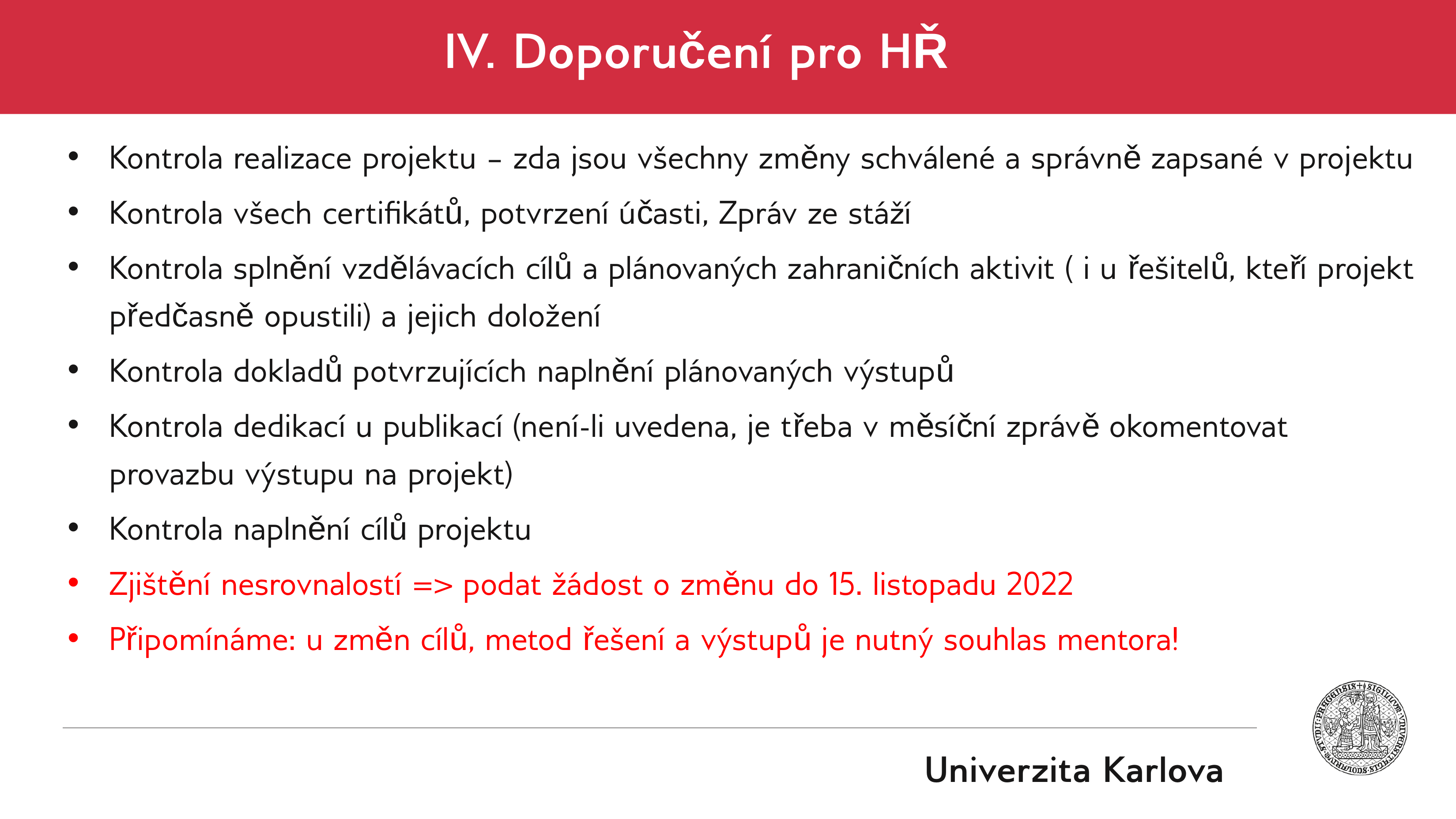

IV. Doporučení pro HŘ
Kontrola realizace projektu – zda jsou všechny změny schválené a správně zapsané v projektu
Kontrola všech certifikátů, potvrzení účasti, Zpráv ze stáží
Kontrola splnění vzdělávacích cílů a plánovaných zahraničních aktivit ( i u řešitelů, kteří projekt předčasně opustili) a jejich doložení
Kontrola dokladů potvrzujících naplnění plánovaných výstupů
Kontrola dedikací u publikací (není-li uvedena, je třeba v měsíční zprávě okomentovat provazbu výstupu na projekt)
Kontrola naplnění cílů projektu
Zjištění nesrovnalostí => podat žádost o změnu do 15. listopadu 2022
Připomínáme: u změn cílů, metod řešení a výstupů je nutný souhlas mentora!